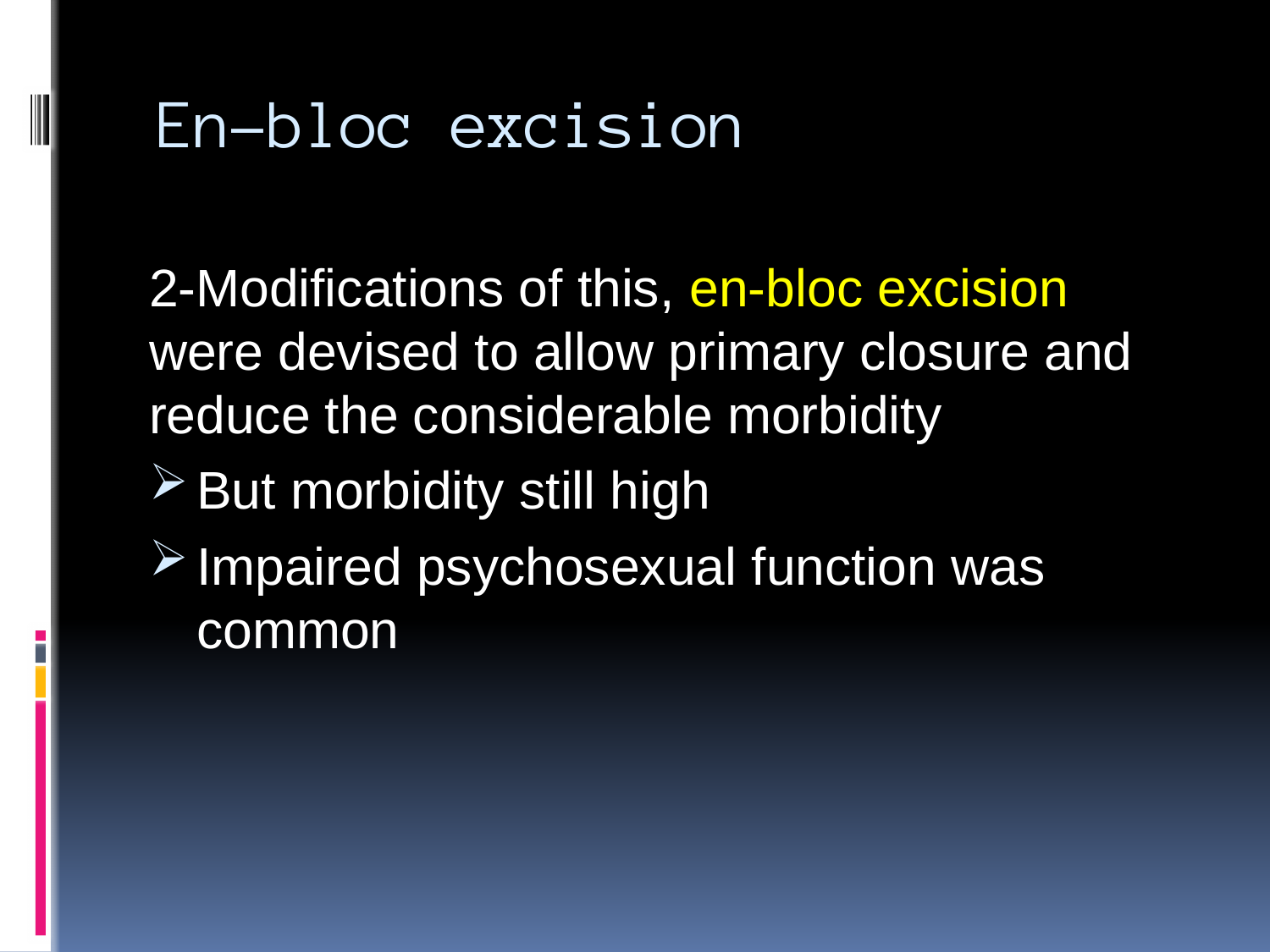

# En-bloc excision
2-Modifications of this, en-bloc excision were devised to allow primary closure and reduce the considerable morbidity
But morbidity still high
Impaired psychosexual function was common